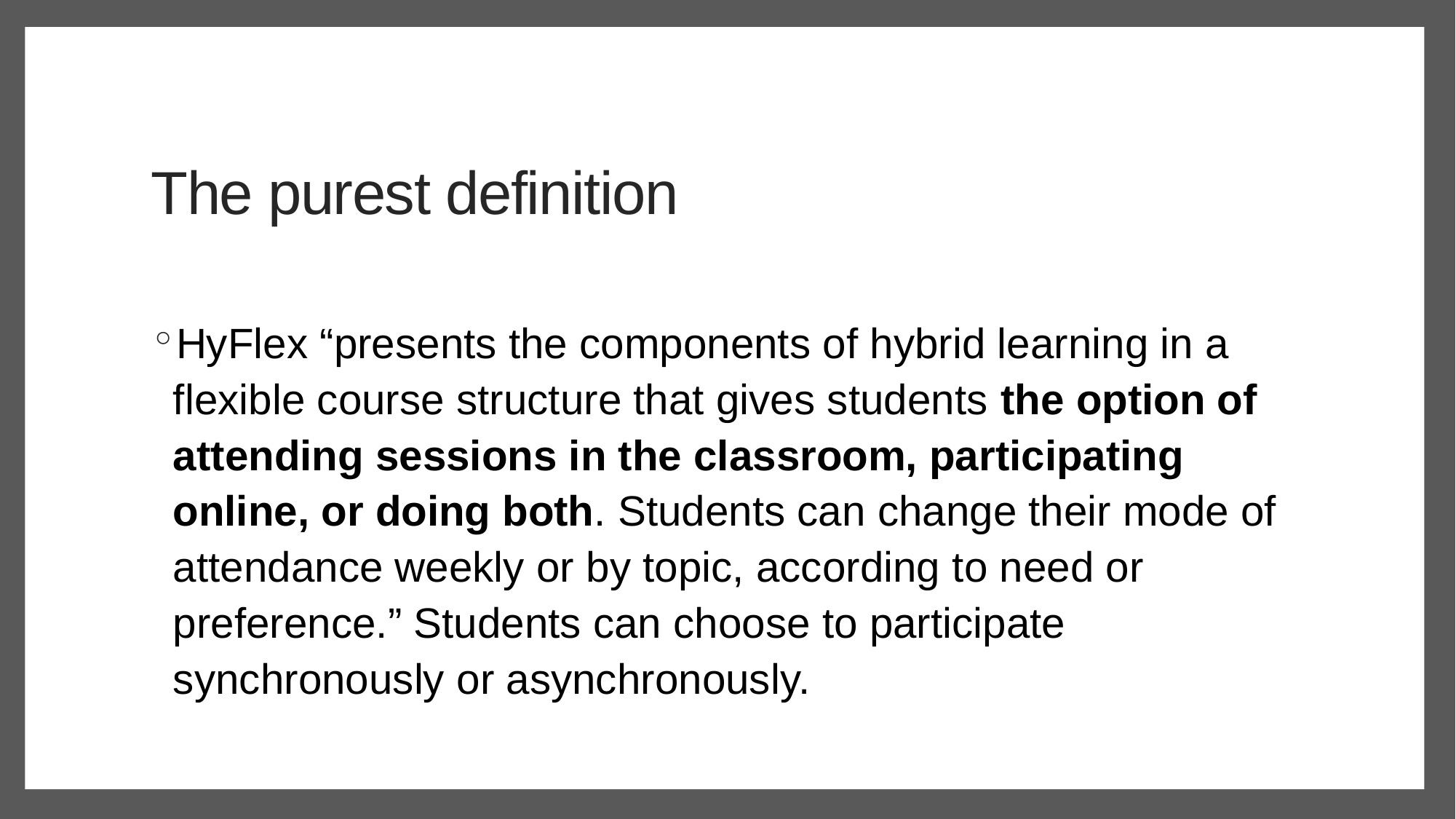

# The purest definition
HyFlex “presents the components of hybrid learning in a flexible course structure that gives students the option of attending sessions in the classroom, participating online, or doing both. Students can change their mode of attendance weekly or by topic, according to need or preference.” Students can choose to participate synchronously or asynchronously.